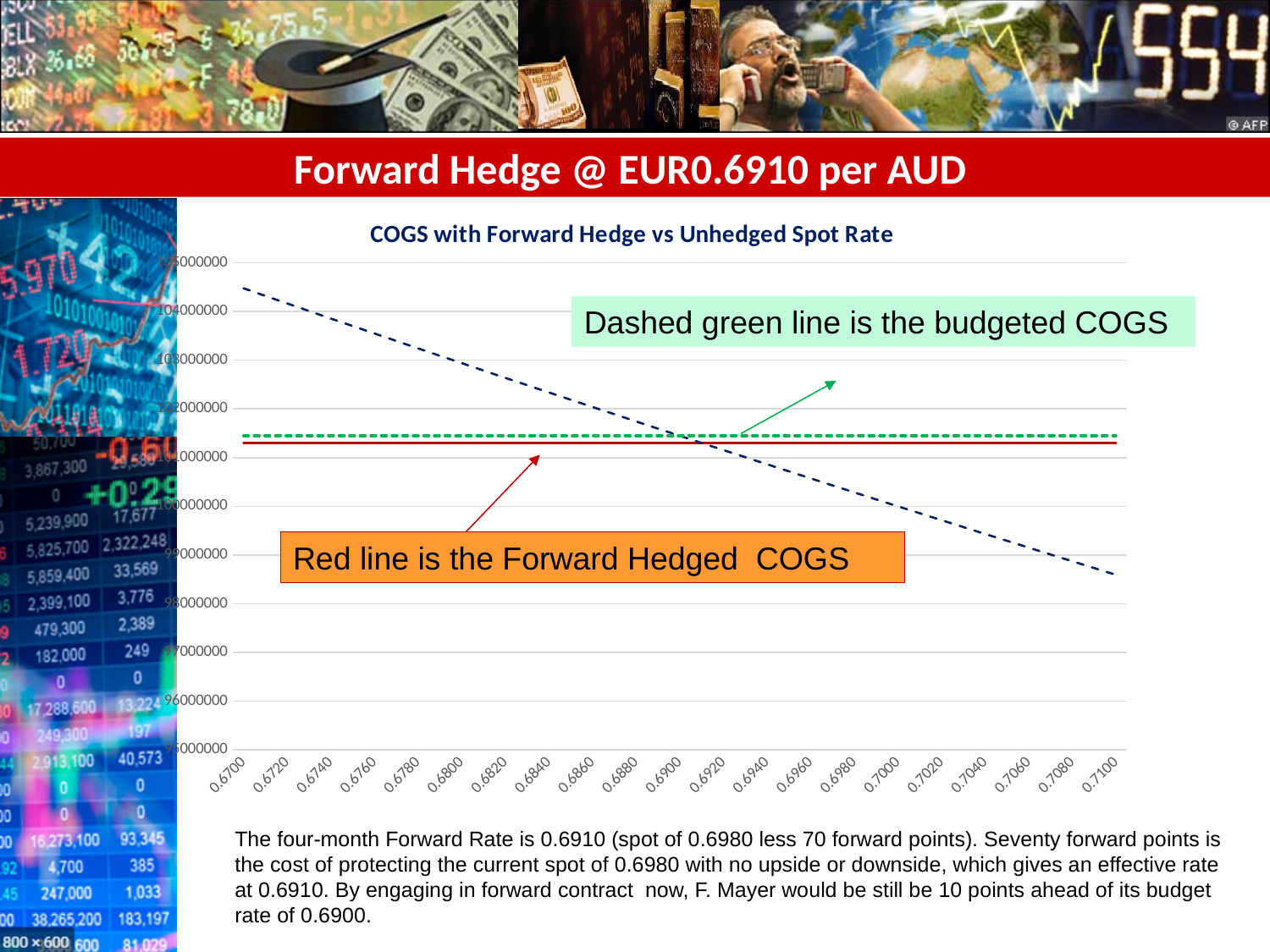

# Forward Hedge @ EUR0.6910 per AUD

### Chart: COGS with Forward Hedge vs Unhedged Spot Rate

| Category | COGS with Forward Hedge |  | Budgeted COGS |
|---|---|---|---|
| 0.67 | 101302460.20260493 | 104477611.9402985 | 101449275.36231884 |
| 0.67100000000000004 | 101302460.20260493 | 104321907.60059611 | 101449275.36231884 |
| 0.67200000000000004 | 101302460.20260493 | 104166666.66666666 | 101449275.36231884 |
| 0.67300000000000004 | 101302460.20260493 | 104011887.07280831 | 101449275.36231884 |
| 0.67400000000000004 | 101302460.20260493 | 103857566.76557863 | 101449275.36231884 |
| 0.67500000000000004 | 101302460.20260493 | 103703703.7037037 | 101449275.36231884 |
| 0.67600000000000005 | 101302460.20260493 | 103550295.85798816 | 101449275.36231884 |
| 0.67700000000000005 | 101302460.20260493 | 103397341.21122599 | 101449275.36231884 |
| 0.67800000000000005 | 101302460.20260493 | 103244837.75811209 | 101449275.36231884 |
| 0.67900000000000005 | 101302460.20260493 | 103092783.50515462 | 101449275.36231884 |
| 0.68 | 101302460.20260493 | 102941176.47058822 | 101449275.36231884 |
| 0.68100000000000005 | 101302460.20260493 | 102790014.6842878 | 101449275.36231884 |
| 0.68200000000000005 | 101302460.20260493 | 102639296.18768328 | 101449275.36231884 |
| 0.68300000000000005 | 101302460.20260493 | 102489019.03367496 | 101449275.36231884 |
| 0.68400000000000005 | 101302460.20260493 | 102339181.2865497 | 101449275.36231884 |
| 0.68500000000000005 | 101302460.20260493 | 102189781.02189781 | 101449275.36231884 |
| 0.68600000000000005 | 101302460.20260493 | 102040816.3265306 | 101449275.36231884 |
| 0.68700000000000006 | 101302460.20260493 | 101892285.29839882 | 101449275.36231884 |
| 0.68800000000000006 | 101302460.20260493 | 101744186.04651162 | 101449275.36231884 |
| 0.68900000000000006 | 101302460.20260493 | 101596516.69085631 | 101449275.36231884 |
| 0.69000000000000006 | 101302460.20260493 | 101449275.36231883 | 101449275.36231884 |
| 0.69100000000000006 | 101302460.20260493 | 101302460.2026049 | 101449275.36231884 |
| 0.69200000000000006 | 101302460.20260493 | 101156069.36416183 | 101449275.36231884 |
| 0.69300000000000006 | 101302460.20260493 | 101010101.010101 | 101449275.36231884 |
| 0.69400000000000006 | 101302460.20260493 | 100864553.31412102 | 101449275.36231884 |
| 0.69500000000000006 | 101302460.20260493 | 100719424.46043165 | 101449275.36231884 |
| 0.69600000000000006 | 101302460.20260493 | 100574712.64367816 | 101449275.36231884 |
| 0.69700000000000006 | 101302460.20260493 | 100430416.06886657 | 101449275.36231884 |
| 0.69800000000000006 | 101302460.20260493 | 100286532.95128939 | 101449275.36231884 |
| 0.69900000000000007 | 101302460.20260493 | 100143061.51645206 | 101449275.36231884 |
| 0.70000000000000007 | 101302460.20260493 | 99999999.99999999 | 101449275.36231884 |
| 0.70100000000000007 | 101302460.20260493 | 99857346.6476462 | 101449275.36231884 |
| 0.70200000000000007 | 101302460.20260493 | 99715099.7150997 | 101449275.36231884 |
| 0.70300000000000007 | 101302460.20260493 | 99573257.4679943 | 101449275.36231884 |
| 0.70400000000000007 | 101302460.20260493 | 99431818.18181817 | 101449275.36231884 |
| 0.70500000000000007 | 101302460.20260493 | 99290780.14184396 | 101449275.36231884 |
| 0.70600000000000007 | 101302460.20260493 | 99150141.64305948 | 101449275.36231884 |
| 0.70700000000000007 | 101302460.20260493 | 99009900.990099 | 101449275.36231884 |
| 0.70800000000000007 | 101302460.20260493 | 98870056.49717513 | 101449275.36231884 |
| 0.70900000000000007 | 101302460.20260493 | 98730606.48801127 | 101449275.36231884 |
| 0.71000000000000008 | 101302460.20260493 | 98591549.29577464 | 101449275.36231884 |
Dashed green line is the budgeted COGS
Red line is the Forward Hedged  COGS
The four-month Forward Rate is 0.6910 (spot of 0.6980 less 70 forward points). Seventy forward points is the cost of protecting the current spot of 0.6980 with no upside or downside, which gives an effective rate at 0.6910. By engaging in forward contract  now, F. Mayer would be still be 10 points ahead of its budget rate of 0.6900.